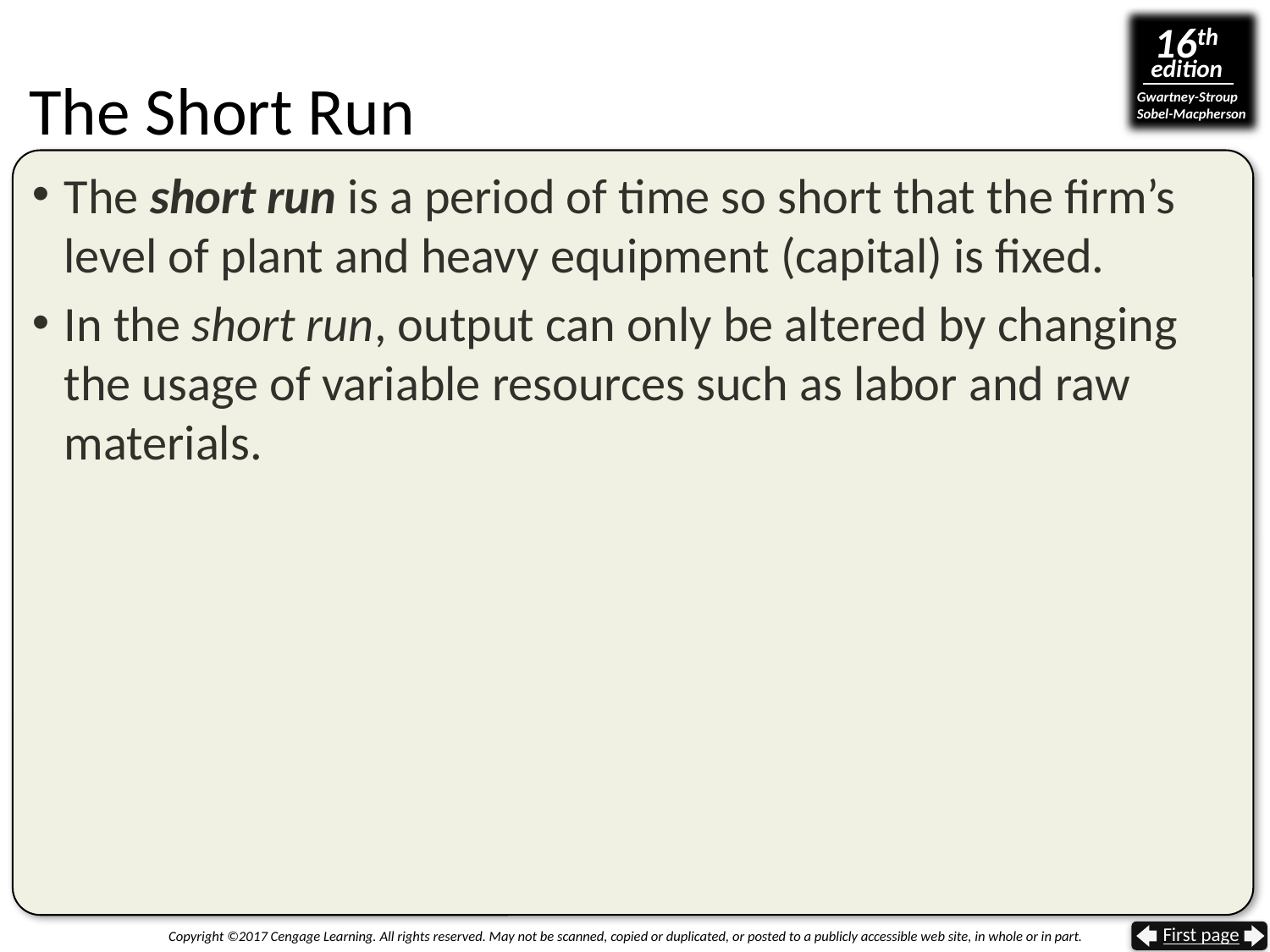

# The Short Run
The short run is a period of time so short that the firm’s level of plant and heavy equipment (capital) is fixed.
In the short run, output can only be altered by changing the usage of variable resources such as labor and raw materials.